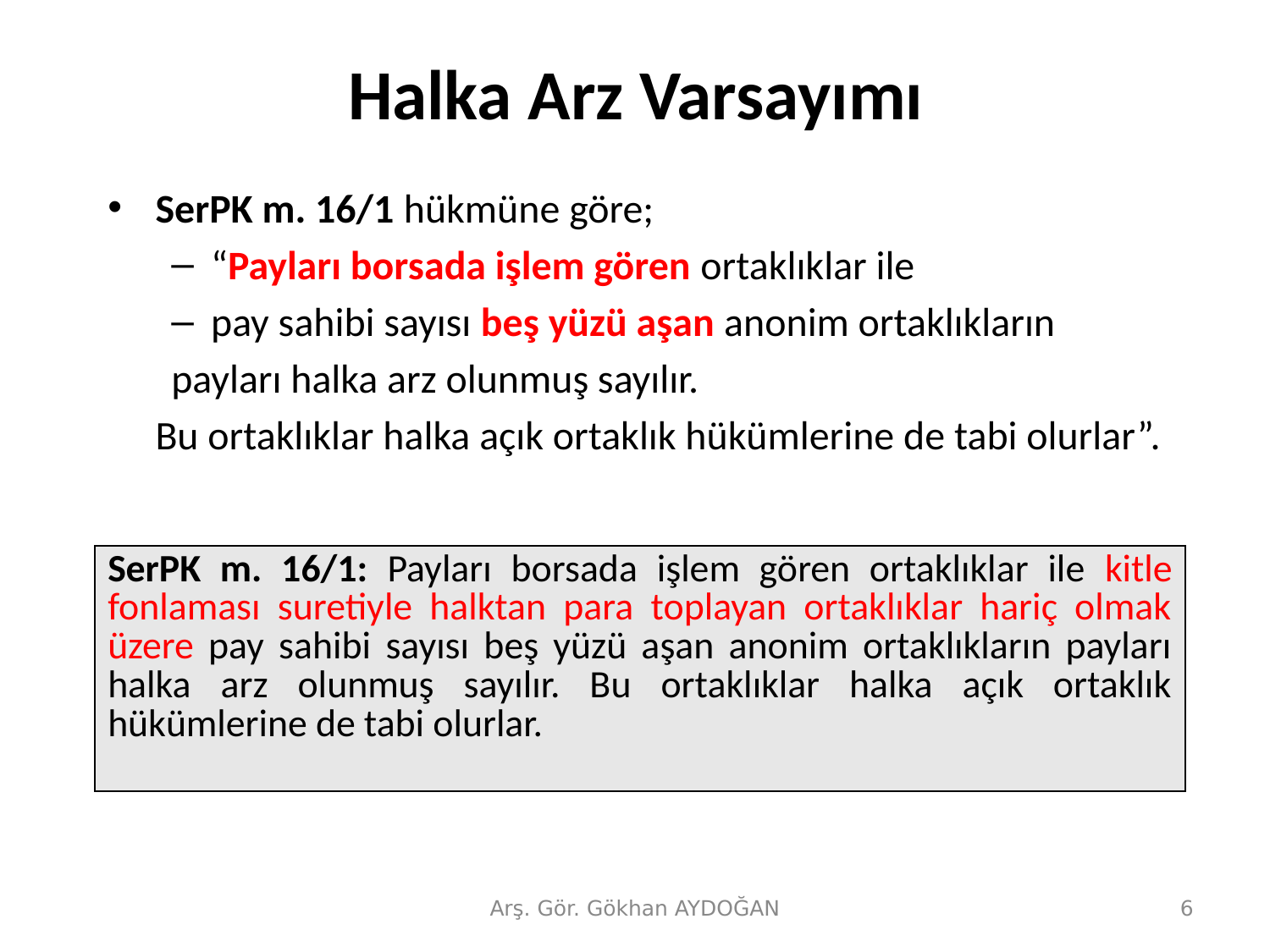

# Halka Arz Varsayımı
SerPK m. 16/1 hükmüne göre;
“Payları borsada işlem gören ortaklıklar ile
pay sahibi sayısı beş yüzü aşan anonim ortaklıkların
payları halka arz olunmuş sayılır.
	Bu ortaklıklar halka açık ortaklık hükümlerine de tabi olurlar”.

| SerPK m. 16/1: Payları borsada işlem gören ortaklıklar ile kitle fonlaması suretiyle halktan para toplayan ortaklıklar hariç olmak üzere pay sahibi sayısı beş yüzü aşan anonim ortaklıkların payları halka arz olunmuş sayılır. Bu ortaklıklar halka açık ortaklık hükümlerine de tabi olurlar. |
| --- |
Arş. Gör. Gökhan AYDOĞAN
6